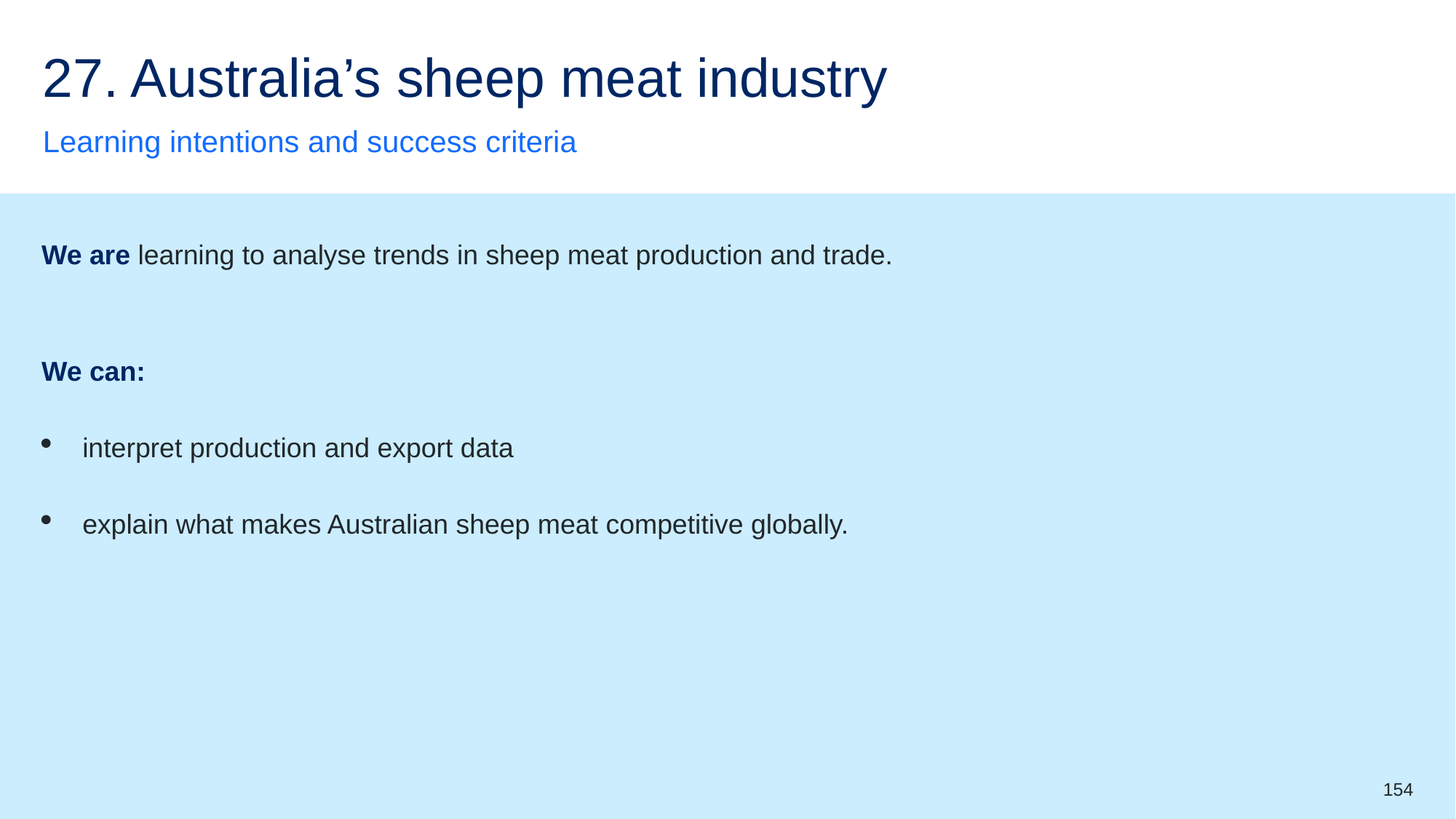

# 27. Australia’s sheep meat industry
Learning intentions and success criteria
We are learning to analyse trends in sheep meat production and trade.

We can:
interpret production and export data
explain what makes Australian sheep meat competitive globally.
154